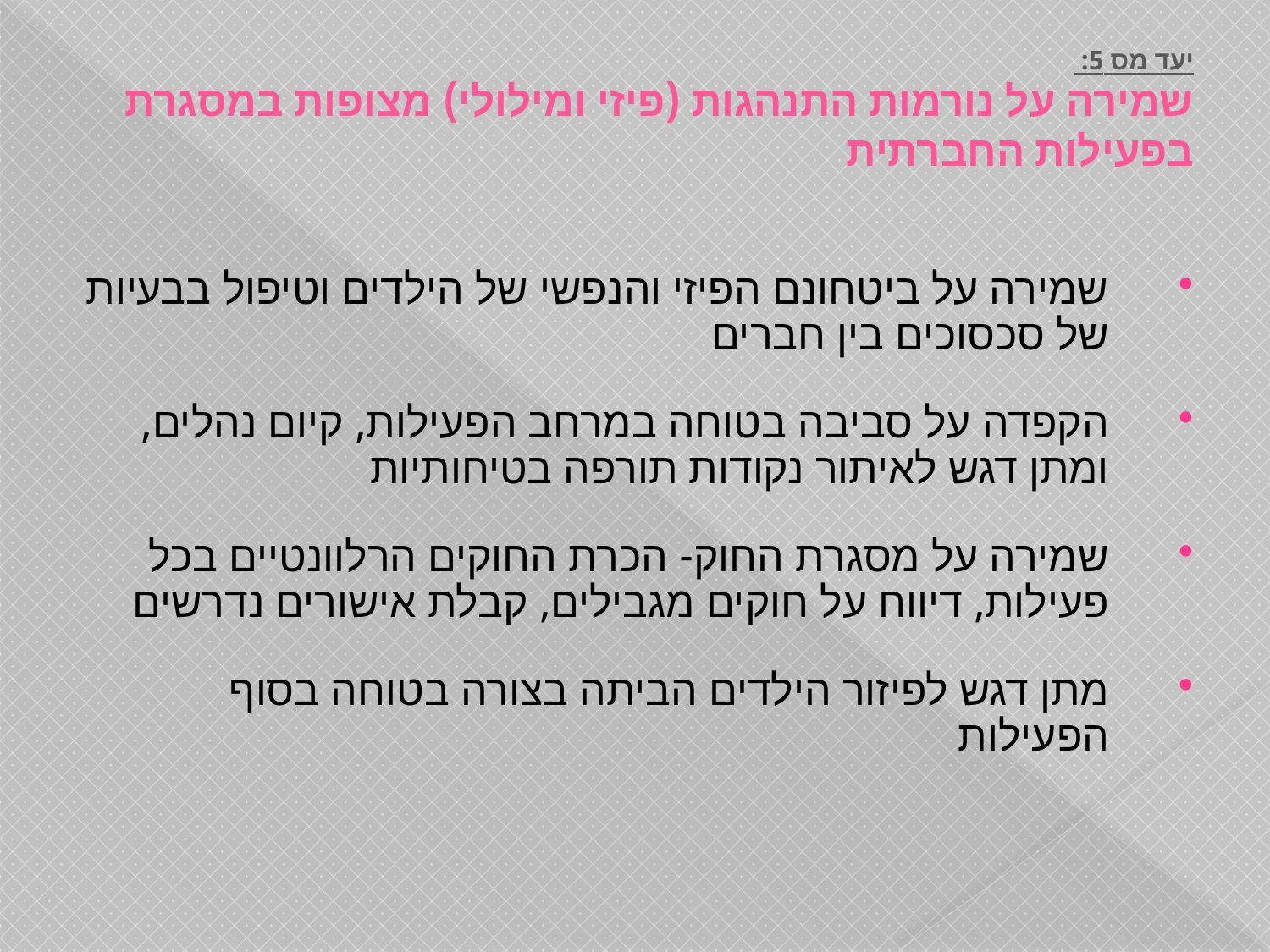

# יעד מס 5: שמירה על נורמות התנהגות (פיזי ומילולי) מצופות במסגרת בפעילות החברתית
שמירה על ביטחונם הפיזי והנפשי של הילדים וטיפול בבעיות של סכסוכים בין חברים
הקפדה על סביבה בטוחה במרחב הפעילות, קיום נהלים, ומתן דגש לאיתור נקודות תורפה בטיחותיות
שמירה על מסגרת החוק- הכרת החוקים הרלוונטיים בכל פעילות, דיווח על חוקים מגבילים, קבלת אישורים נדרשים
מתן דגש לפיזור הילדים הביתה בצורה בטוחה בסוף הפעילות